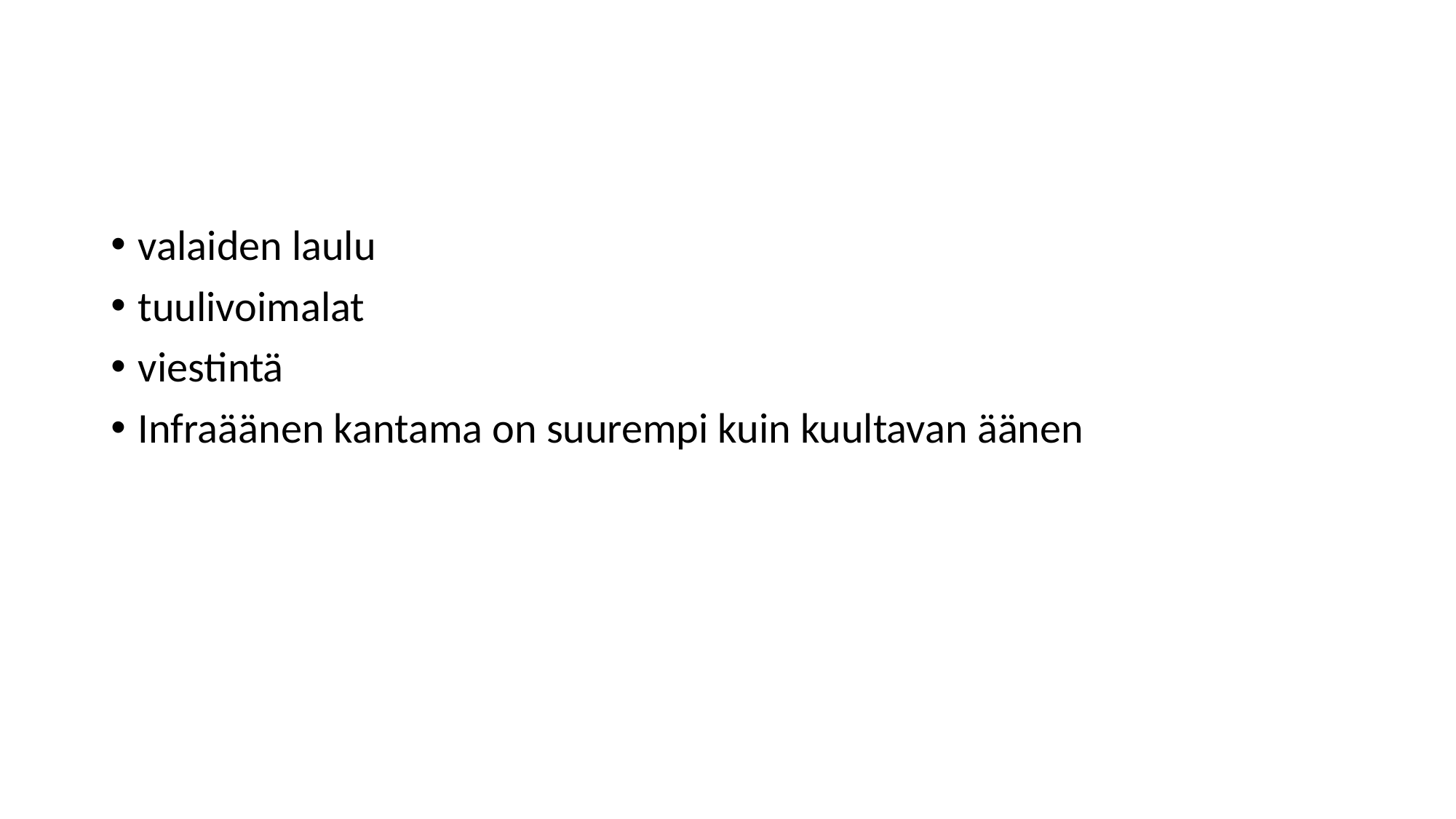

#
valaiden laulu
tuulivoimalat
viestintä
Infraäänen kantama on suurempi kuin kuultavan äänen